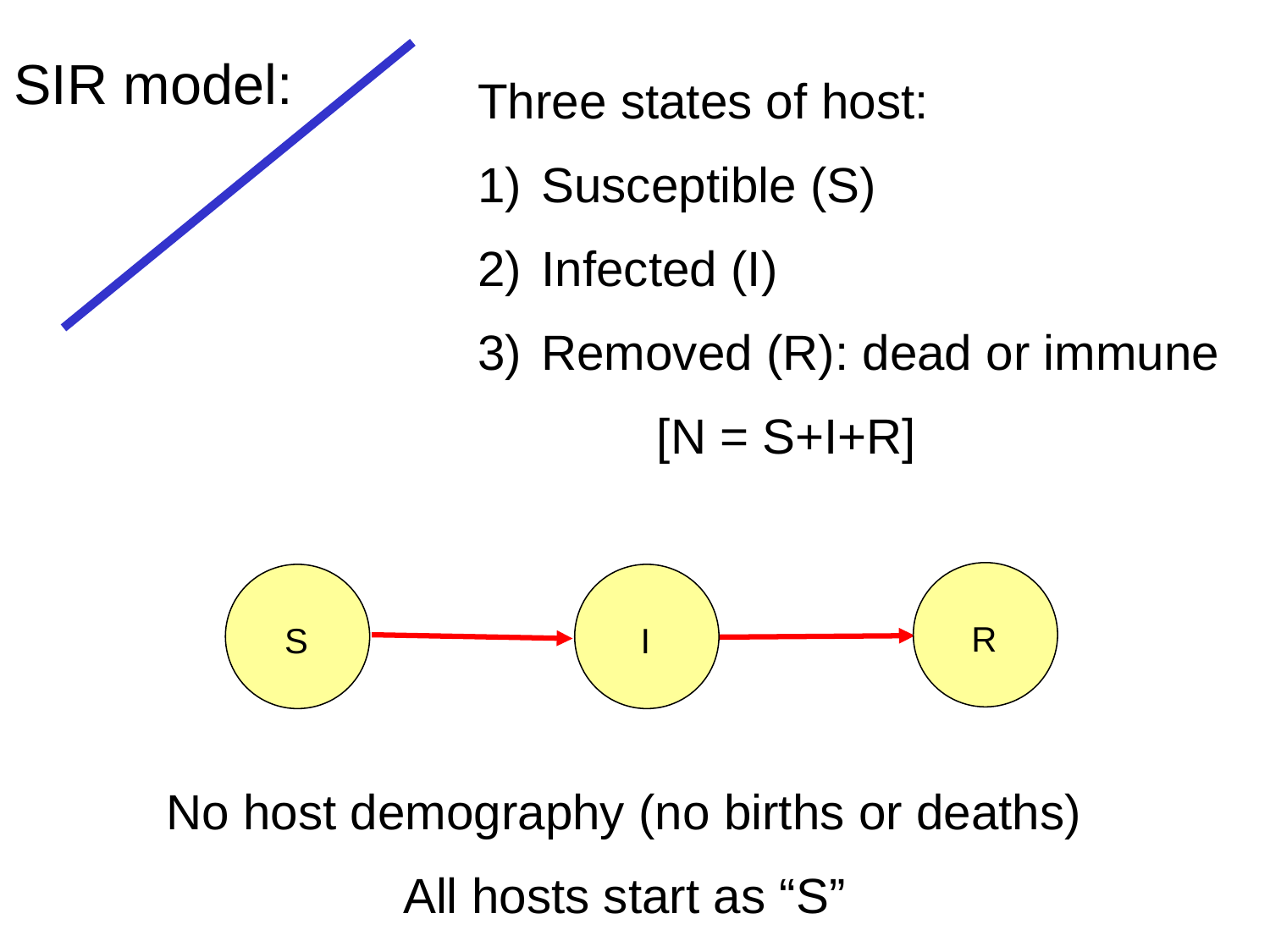

SIR model:

Three states of host:
Susceptible (S)
Infected (I)
Removed (R): dead or immune
             [N = S+I+R]

R

S

I

No host demography (no births or deaths)
All hosts start as “S”